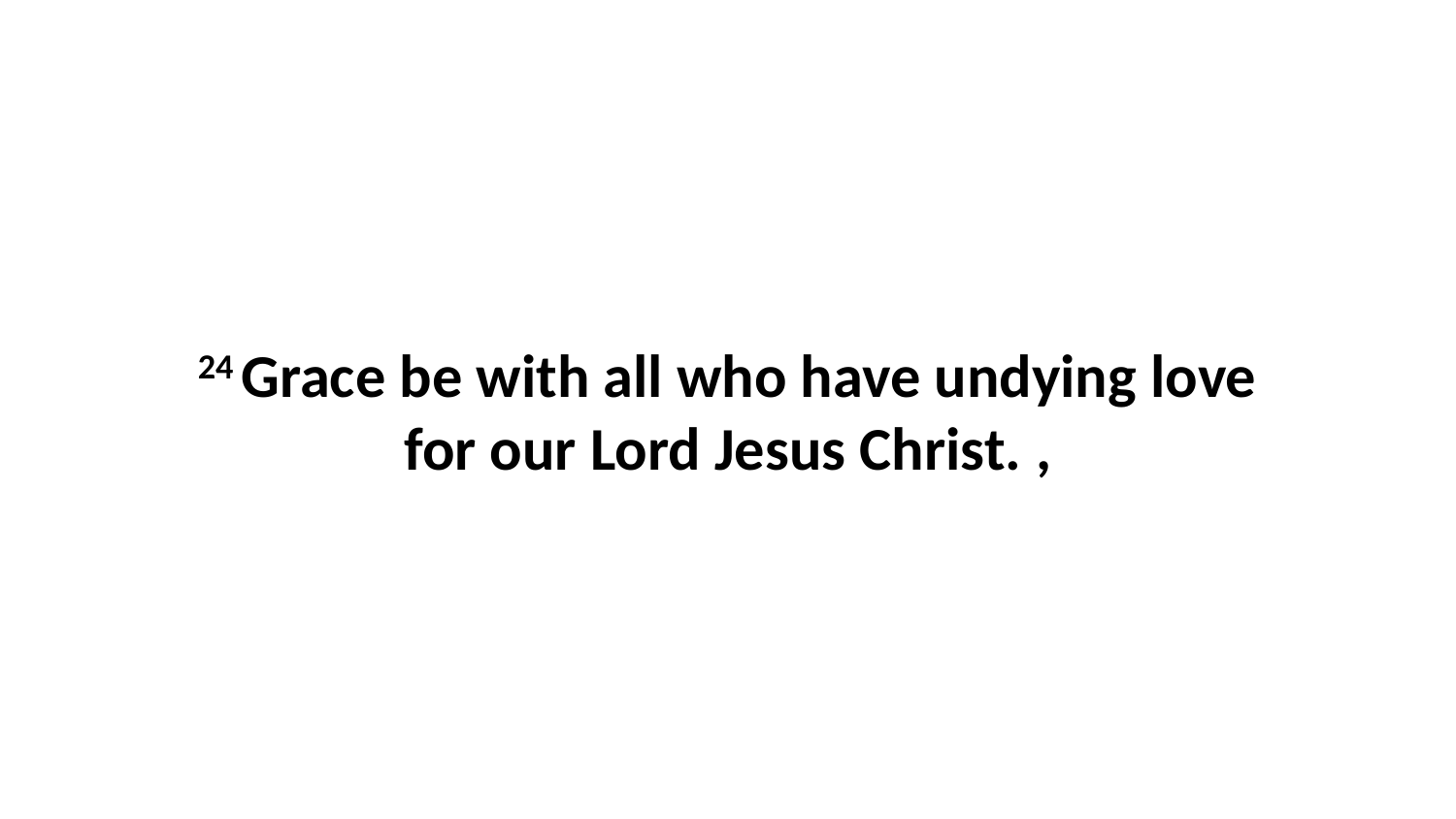

24 Grace be with all who have undying love for our Lord Jesus Christ. ,